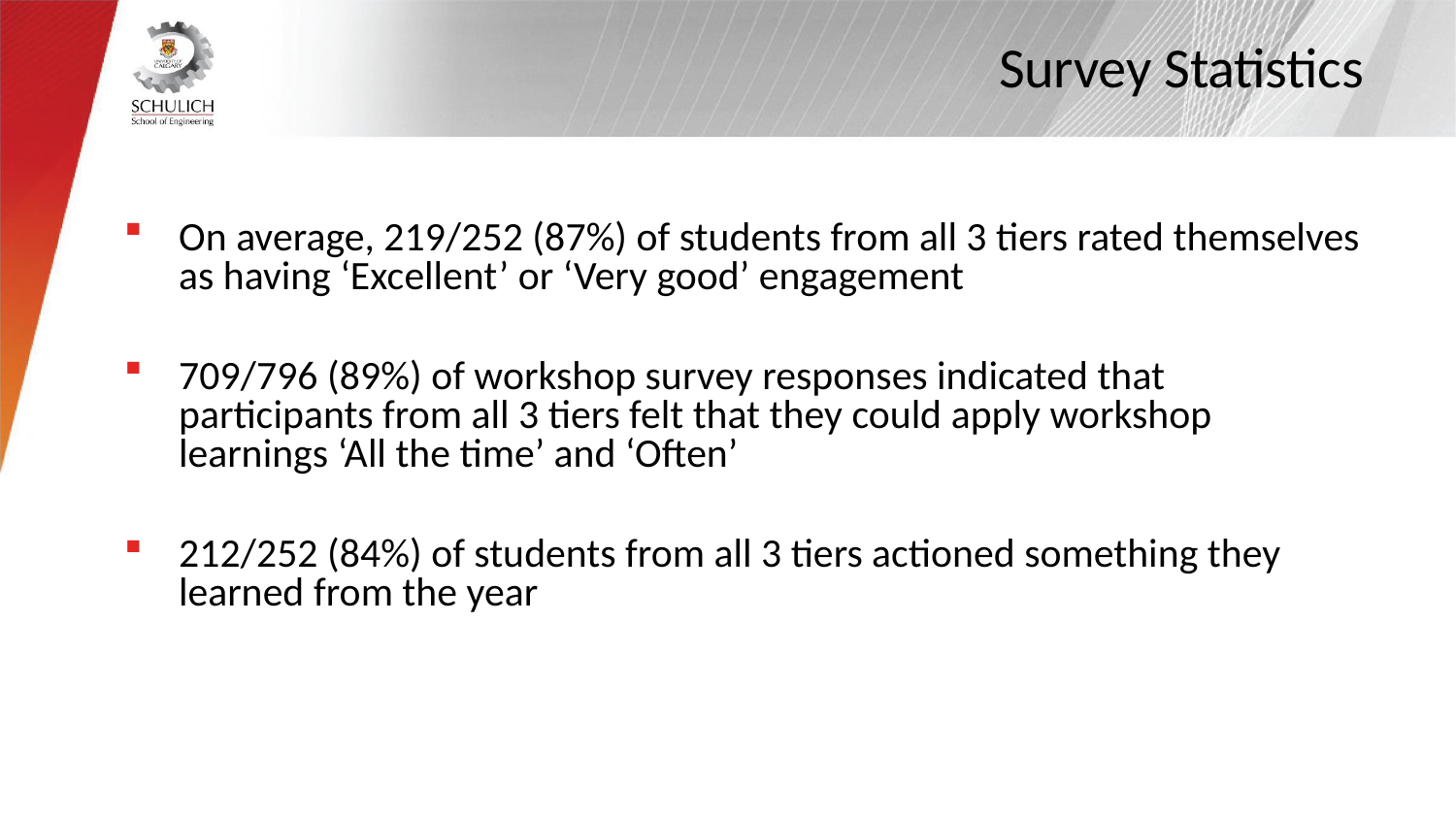

# Survey Statistics
On average, 219/252 (87%) of students from all 3 tiers rated themselves as having ‘Excellent’ or ‘Very good’ engagement

709/796 (89%) of workshop survey responses indicated that participants from all 3 tiers felt that they could apply workshop learnings ‘All the time’ and ‘Often’

212/252 (84%) of students from all 3 tiers actioned something they learned from the year